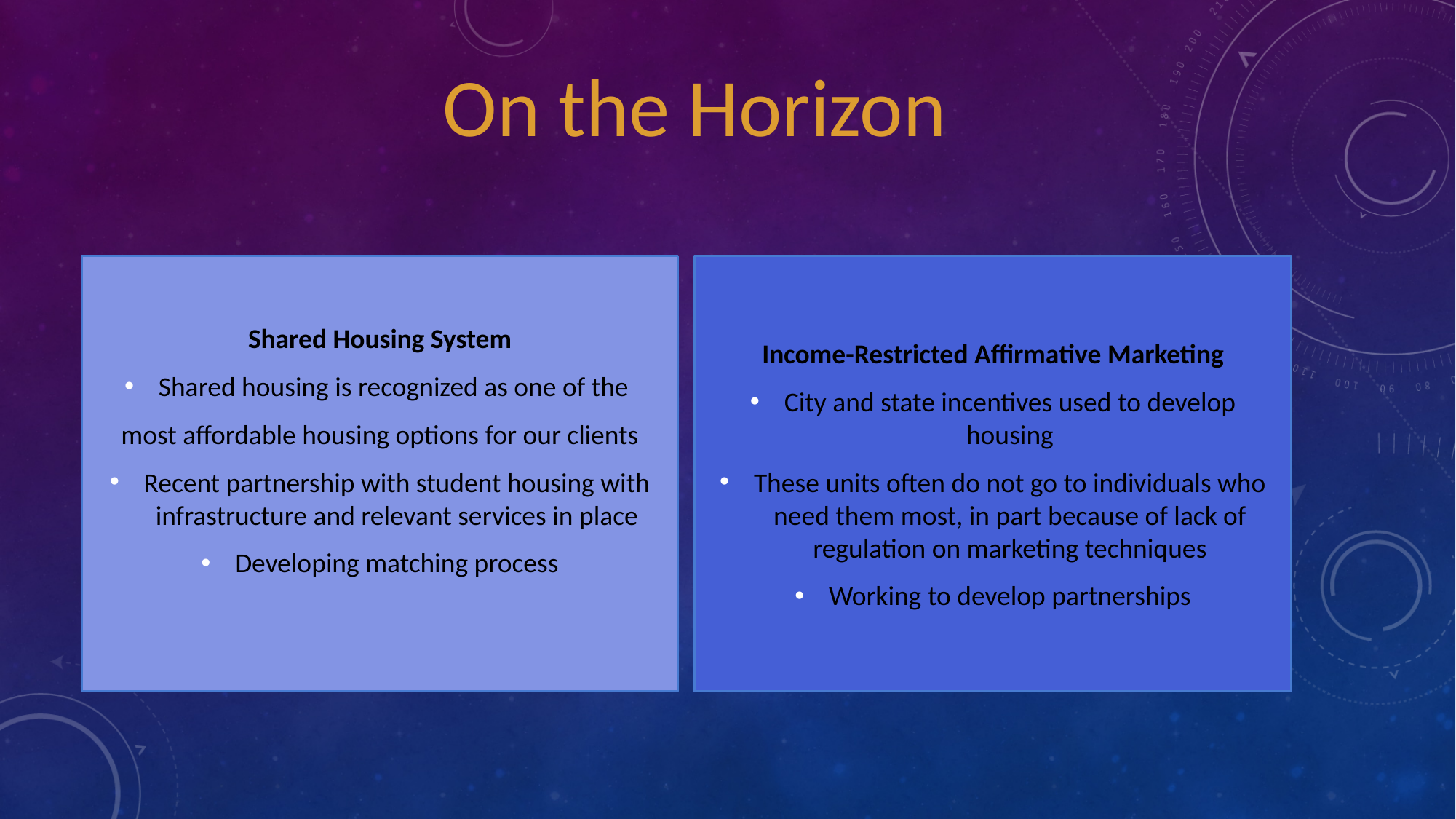

On the Horizon
Shared Housing System
Shared housing is recognized as one of the
most affordable housing options for our clients
Recent partnership with student housing with infrastructure and relevant services in place
Developing matching process

Income-Restricted Affirmative Marketing
City and state incentives used to develop housing
These units often do not go to individuals who need them most, in part because of lack of regulation on marketing techniques
Working to develop partnerships